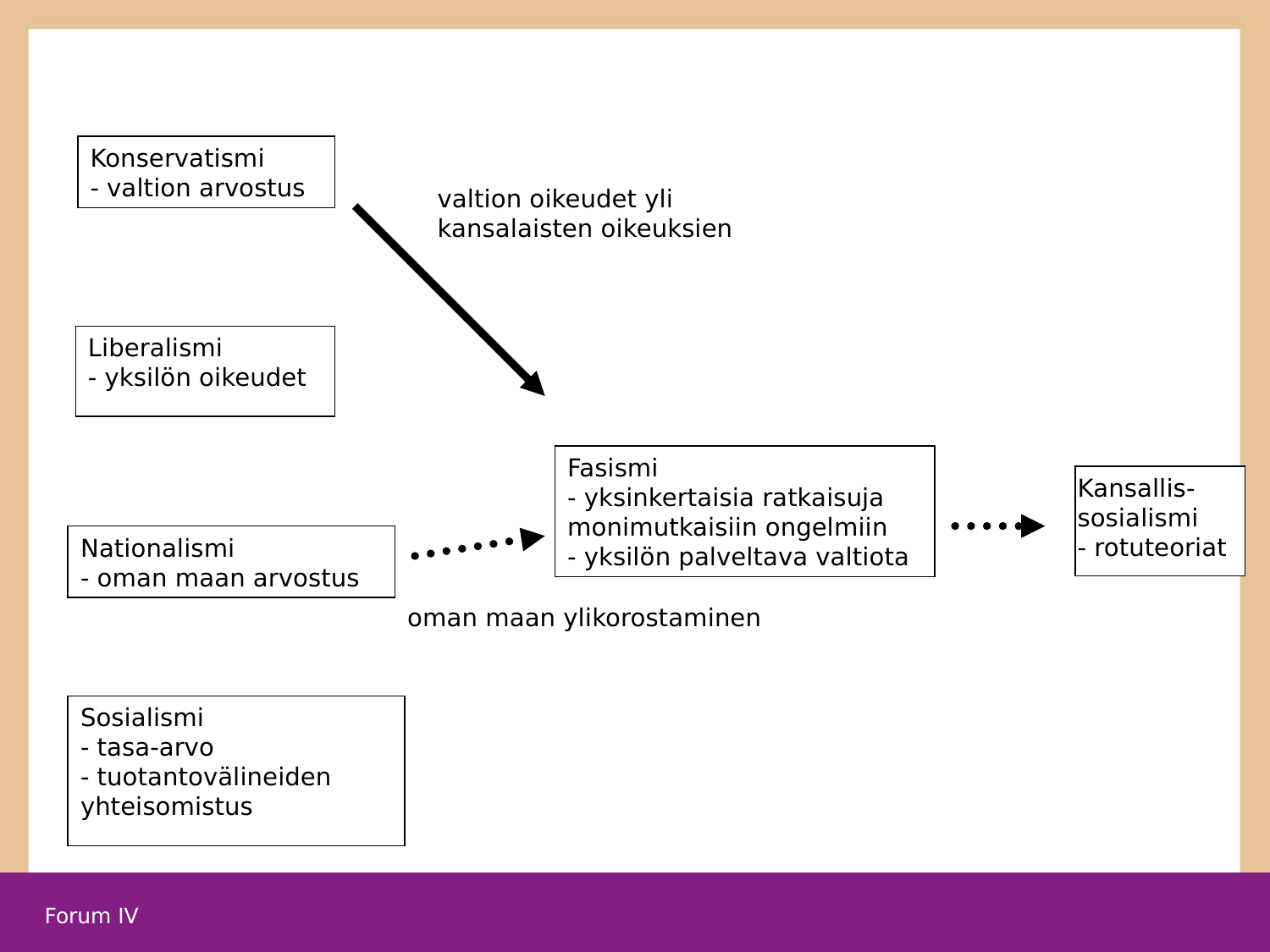

Konservatismi
- valtion arvostus
valtion oikeudet yli kansalaisten oikeuksien

Liberalismi
- yksilön oikeudet
Fasismi
- yksinkertaisia ratkaisuja monimutkaisiin ongelmiin
- yksilön palveltava valtiota
Kansallis-sosialismi
- rotuteoriat
Nationalismi
- oman maan arvostus

oman maan ylikorostaminen
Sosialismi
- tasa-arvo
- tuotantovälineiden yhteisomistus